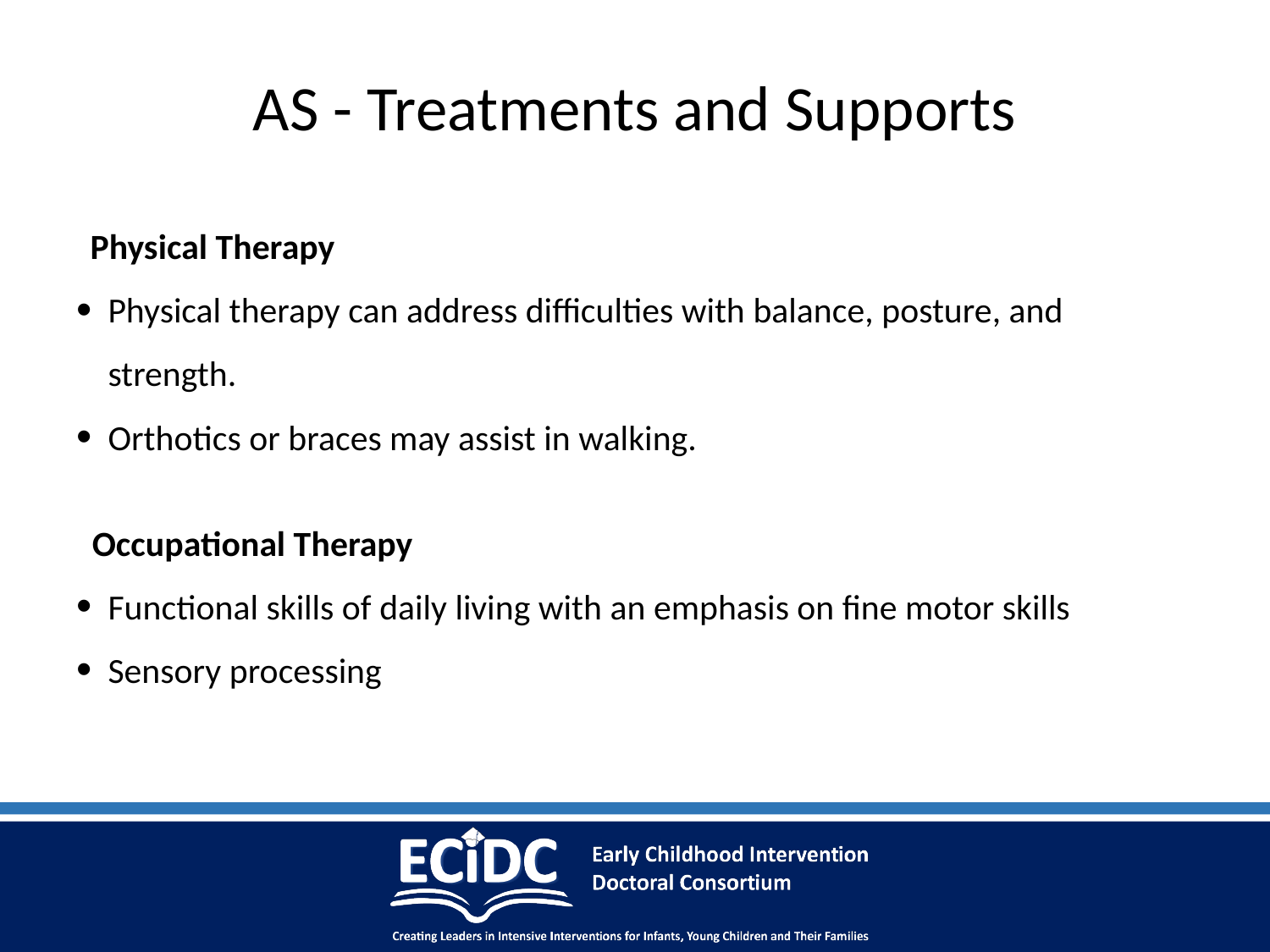

# AS - Treatments and Supports
Physical Therapy
Physical therapy can address difficulties with balance, posture, and strength.
Orthotics or braces may assist in walking.

Occupational Therapy
Functional skills of daily living with an emphasis on fine motor skills
Sensory processing